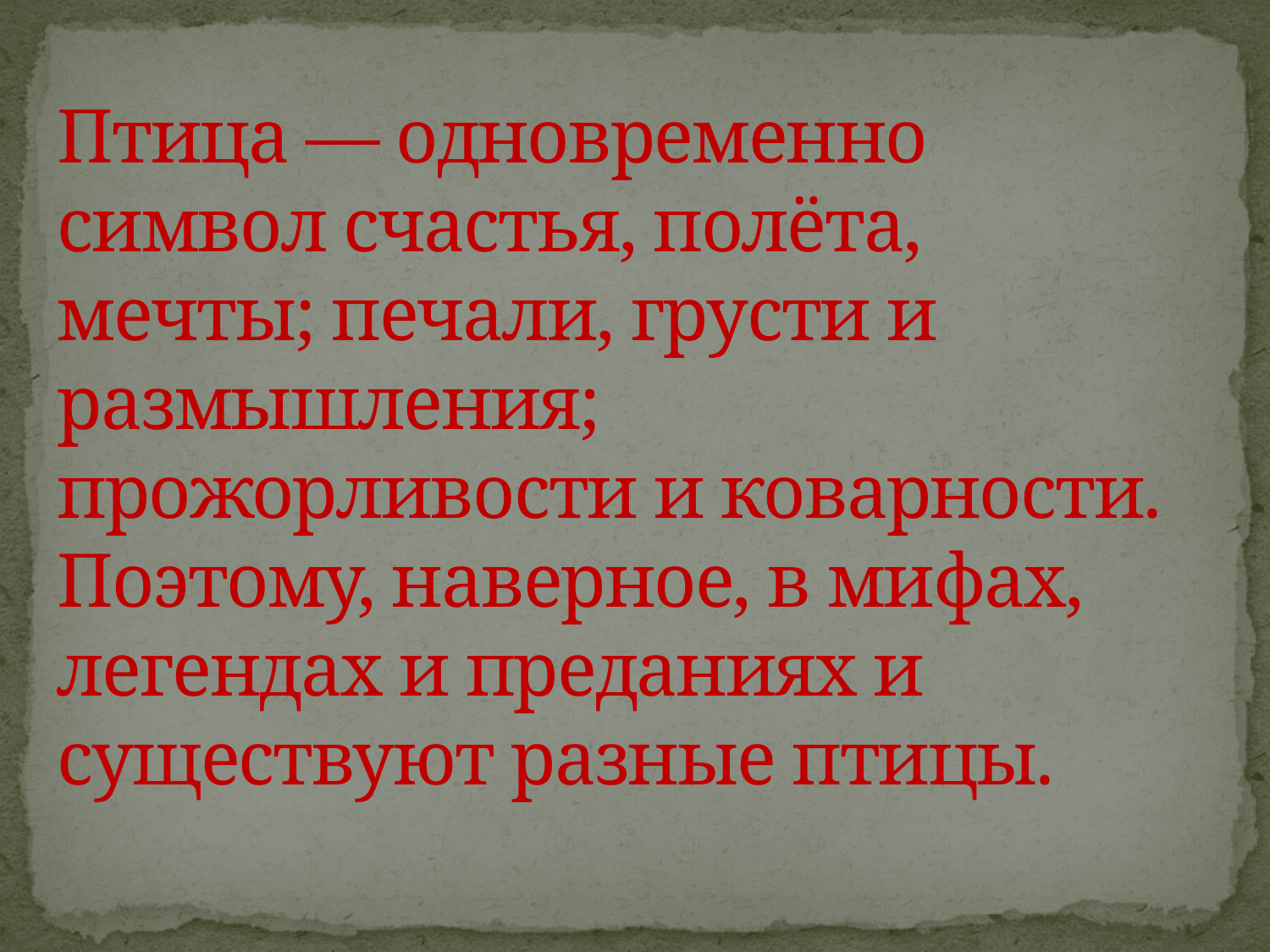

# Птица — одновременно символ счастья, полёта, мечты; печали, грусти и размышления; прожорливости и коварности. Поэтому, наверное, в мифах, легендах и преданиях и существуют разные птицы.